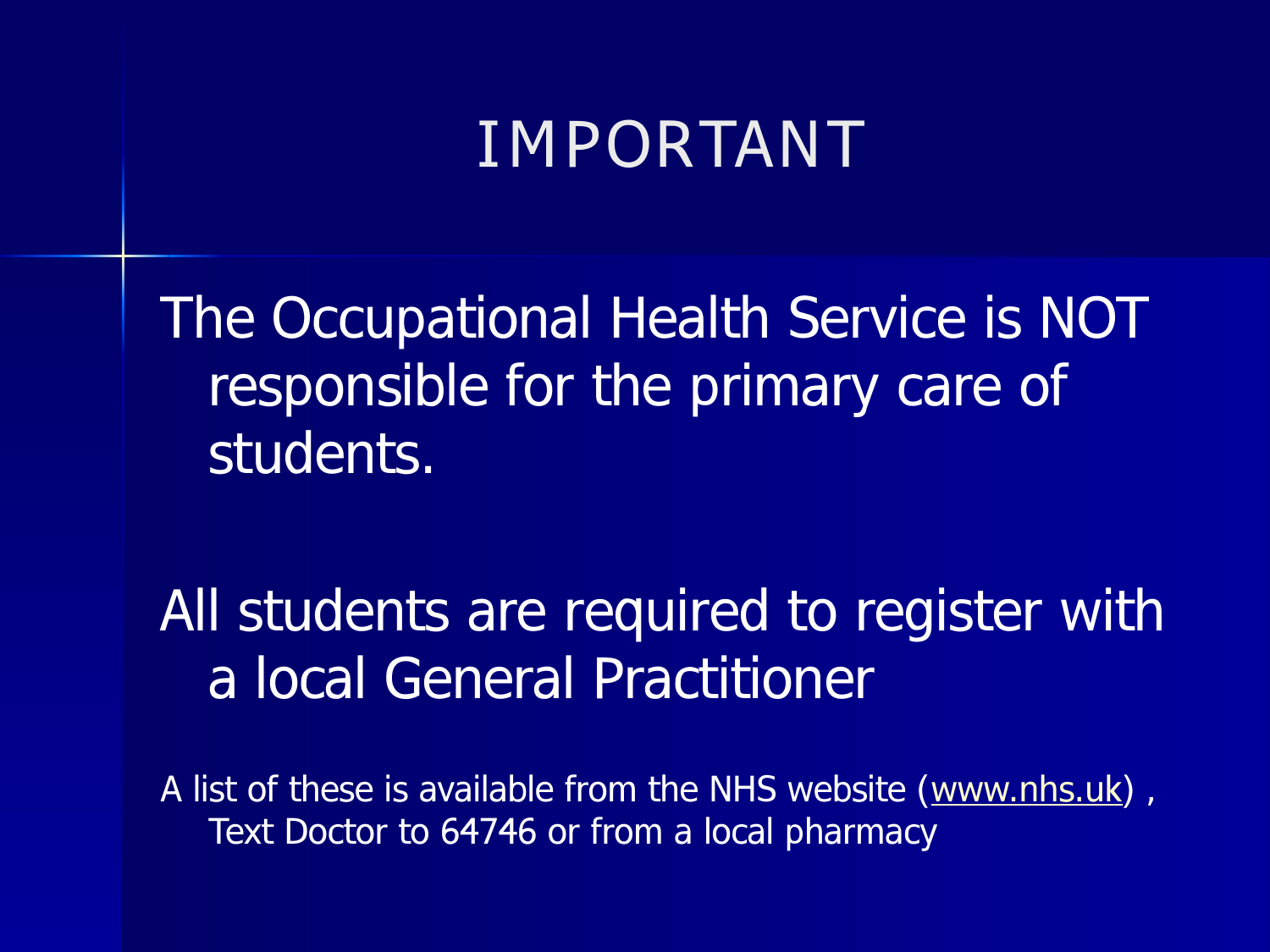

# IMPORTANT
The Occupational Health Service is NOT responsible for the primary care of students.

All students are required to register with a local General Practitioner

A list of these is available from the NHS website (www.nhs.uk) , Text Doctor to 64746 or from a local pharmacy